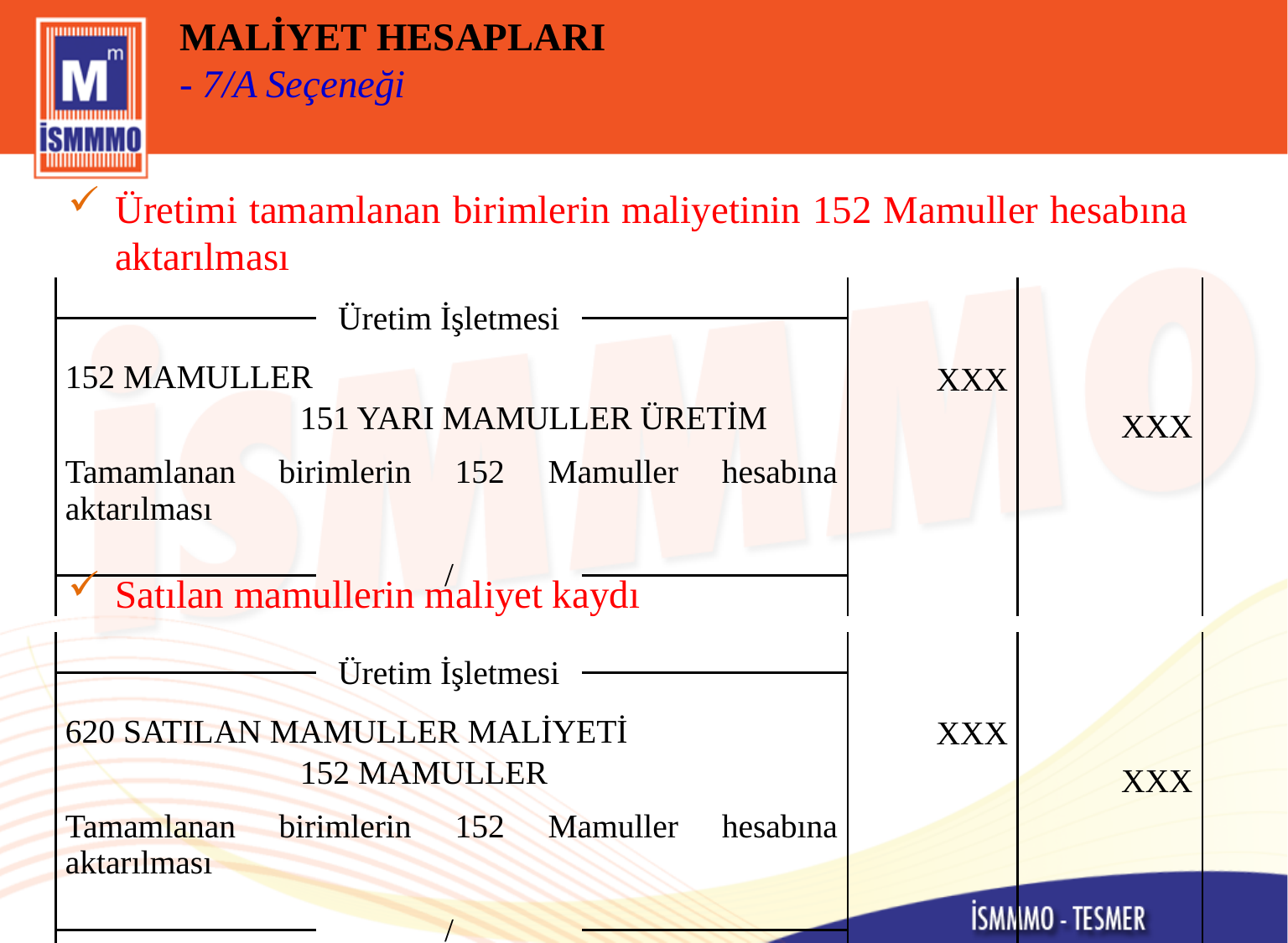

MALİYET HESAPLARI
- 7/A Seçeneği
Üretimi tamamlanan birimlerin maliyetinin 152 Mamuller hesabına aktarılması
|  |  |  | Üretim İşletmesi |  |  |  |  |  |  |  |
| --- | --- | --- | --- | --- | --- | --- | --- | --- | --- | --- |
|  |  |  |  |  |  |  |  |  |  |  |
| 152 MAMULLER |  |  |  |  |  |  |  |  | XXX |  |
| 151 YARI MAMULLER ÜRETİM |  |  |  |  |  |  |  |  |  | XXX |
| Tamamlanan birimlerin 152 Mamuller hesabına aktarılması |  |  |  |  |  |  |  |  |  |  |
|  |  |  |  | / |  |  |  |  |  |  |
|  |  |  |  |  |  |  |  |  |  |  |
Satılan mamullerin maliyet kaydı
|  |  |  | Üretim İşletmesi |  |  |  |  |  |  |  |
| --- | --- | --- | --- | --- | --- | --- | --- | --- | --- | --- |
|  |  |  |  |  |  |  |  |  |  |  |
| 620 SATILAN MAMULLER MALİYETİ |  |  |  |  |  |  |  |  | XXX |  |
| 152 MAMULLER |  |  |  |  |  |  |  |  |  | XXX |
| Tamamlanan birimlerin 152 Mamuller hesabına aktarılması |  |  |  |  |  |  |  |  |  |  |
|  |  |  |  | / |  |  |  |  |  |  |
|  |  |  |  |  |  |  |  |  |  |  |